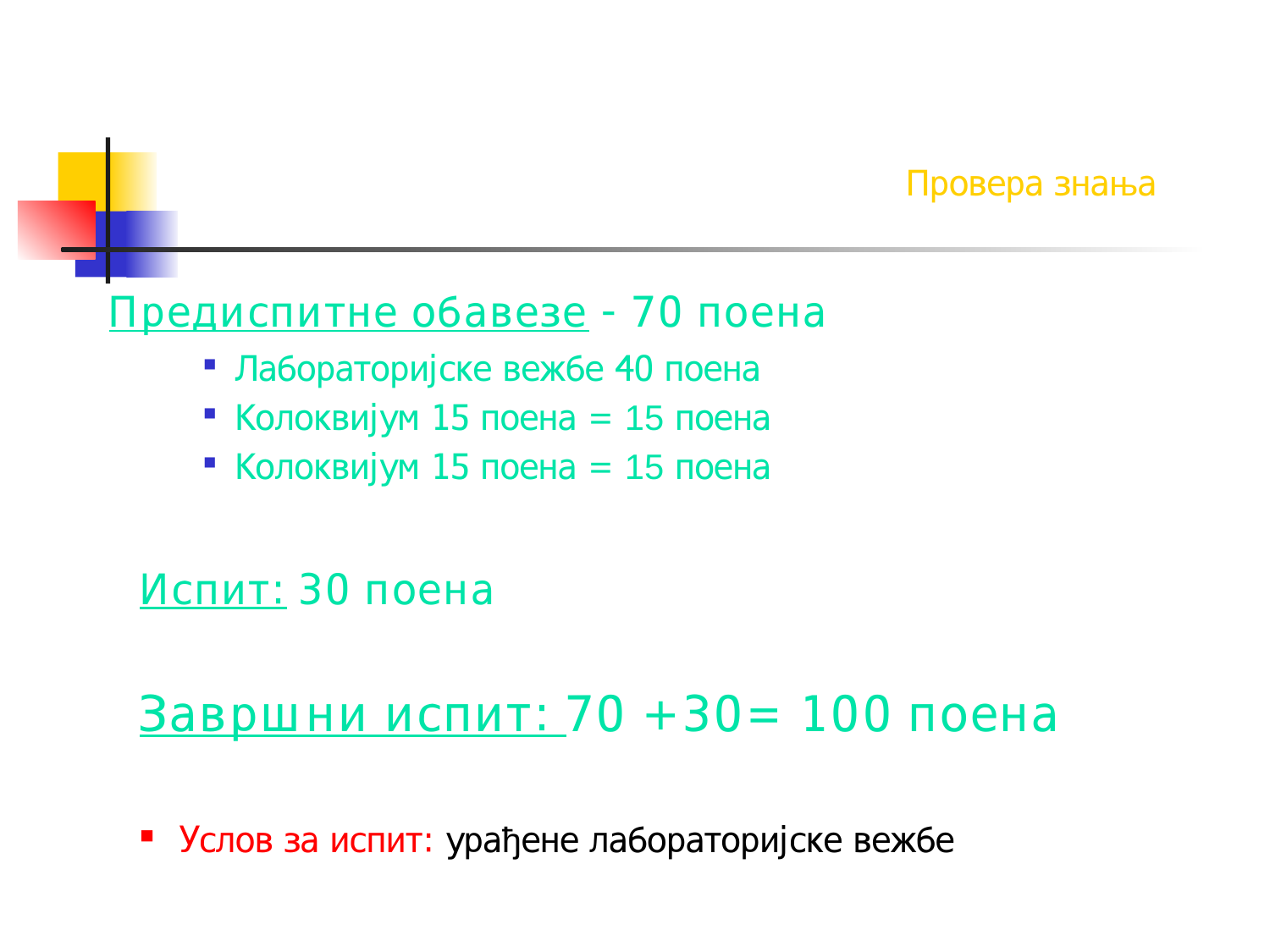

Провера знања
  Предиспитне обавезе - 70 поена
Лабораторијске вежбе 40 поена
Колоквијум 15 поена = 15 поена
Колоквијум 15 поена = 15 поена

Испит: 30 поена

Завршни испит: 70 +30= 100 поена

Услов за испит: урађене лабораторијске вежбе